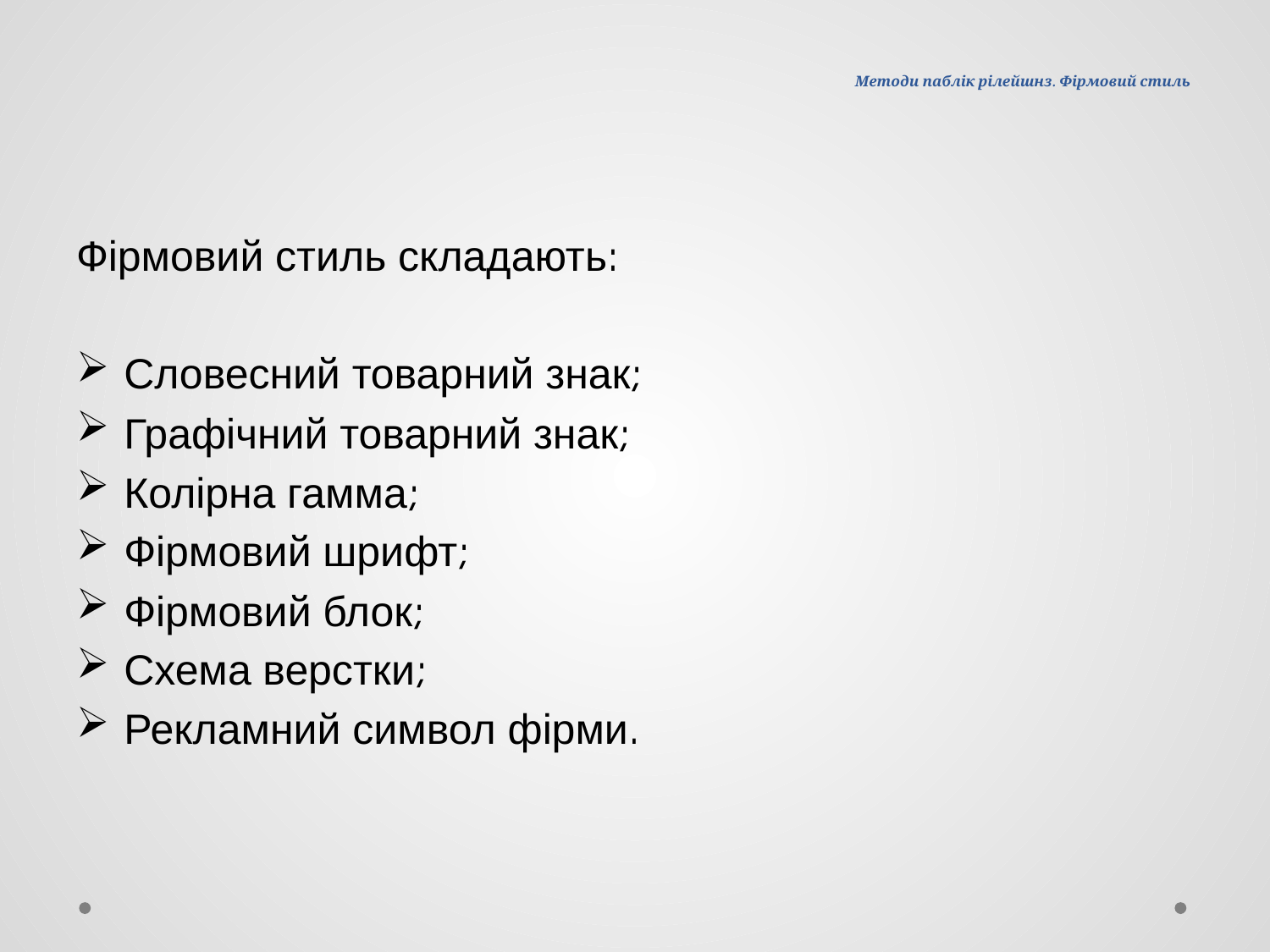

# Методи паблік рілейшнз. Фірмовий стиль
Фірмовий стиль складають:

Словесний товарний знак;
Графічний товарний знак;
Колірна гамма;
Фірмовий шрифт;
Фірмовий блок;
Схема верстки;
Рекламний символ фірми.